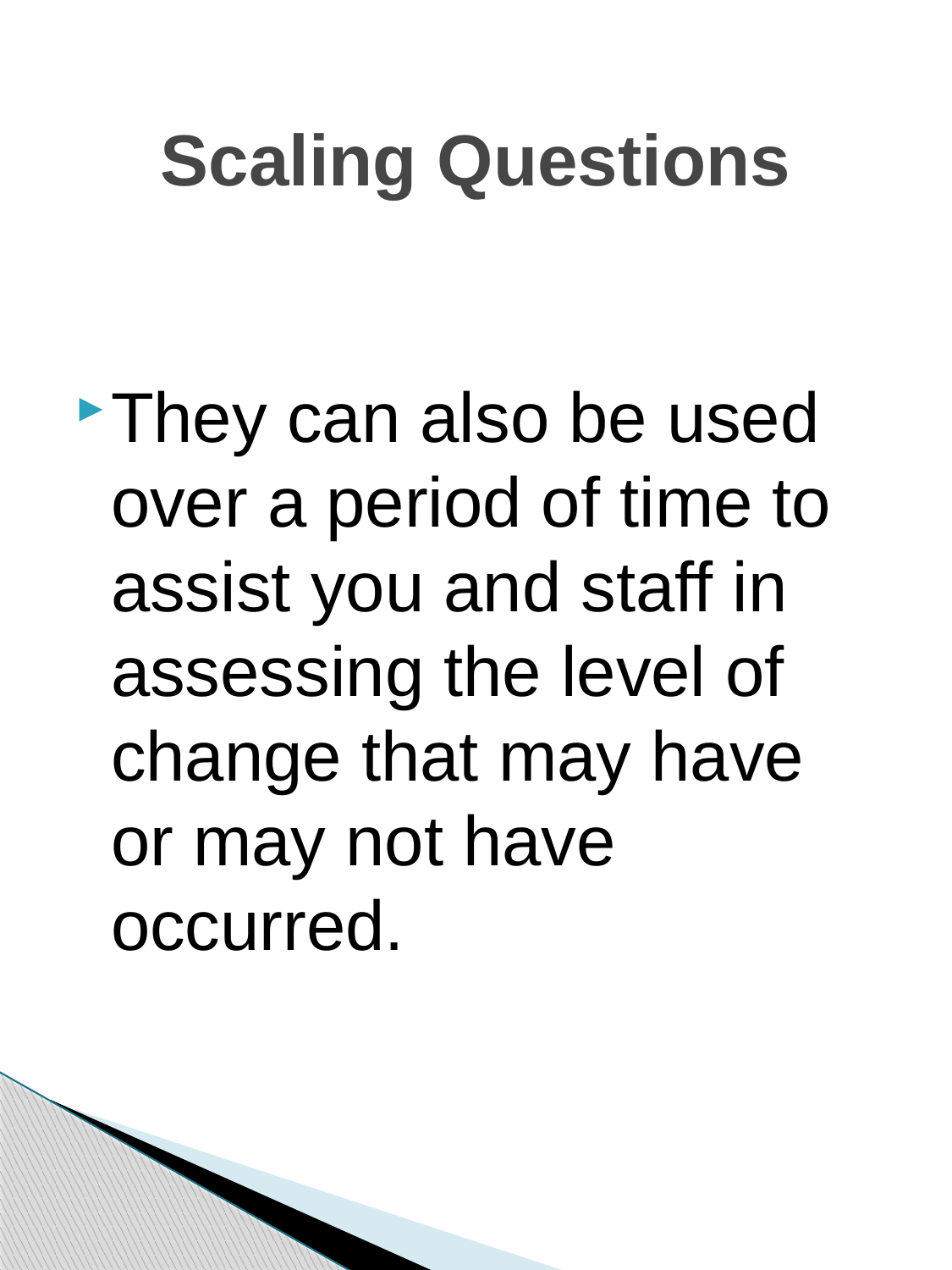

# Scaling Questions

They can also be used over a period of time to assist you and staff in assessing the level of change that may have  or may not have occurred.